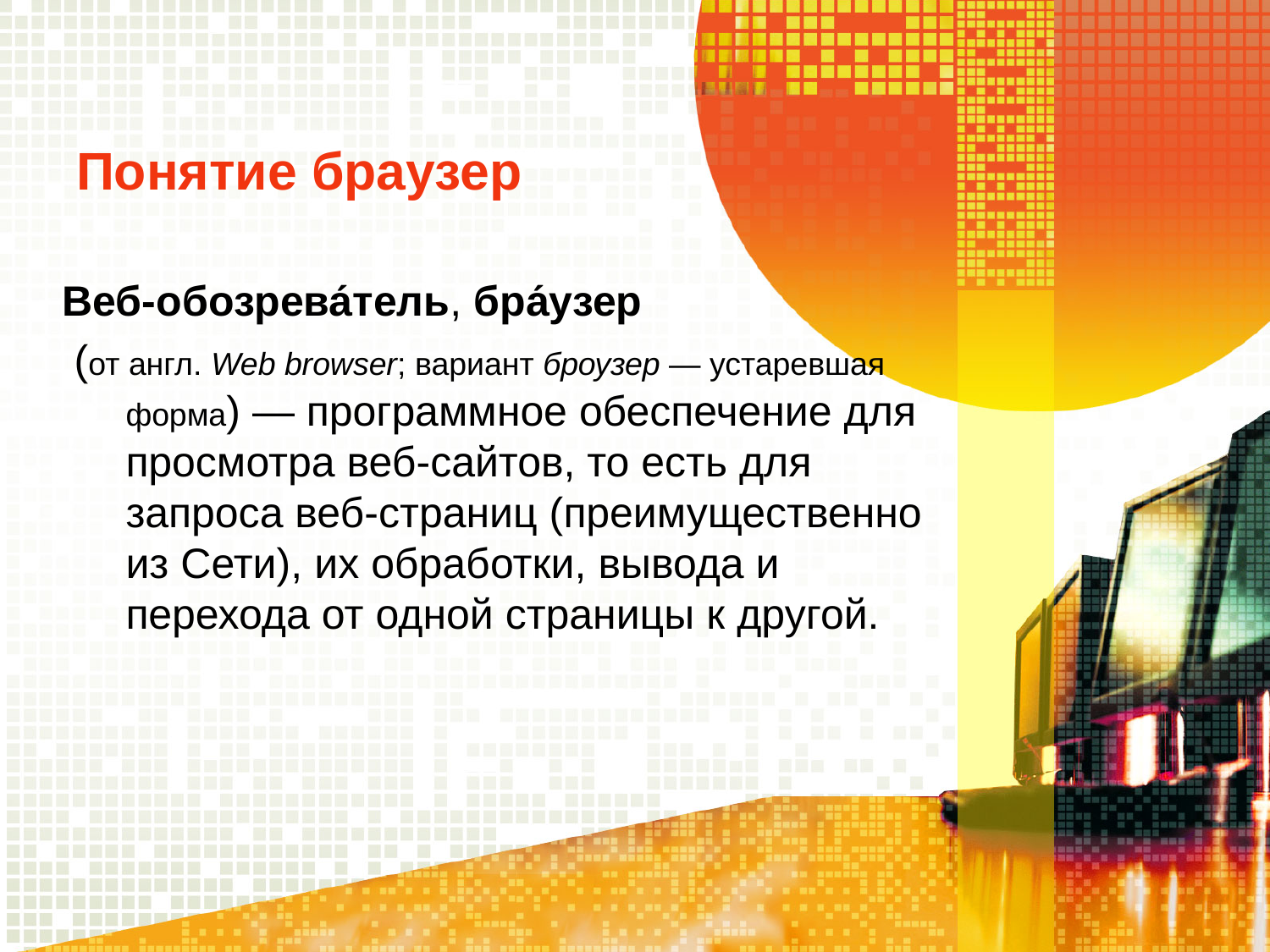

# Понятие браузер
Веб-обозрева́тель, бра́узер
 (от англ. Web browser; вариант броузер — устаревшая форма) — программное обеспечение для просмотра веб-сайтов, то есть для запроса веб-страниц (преимущественно из Сети), их обработки, вывода и перехода от одной страницы к другой.